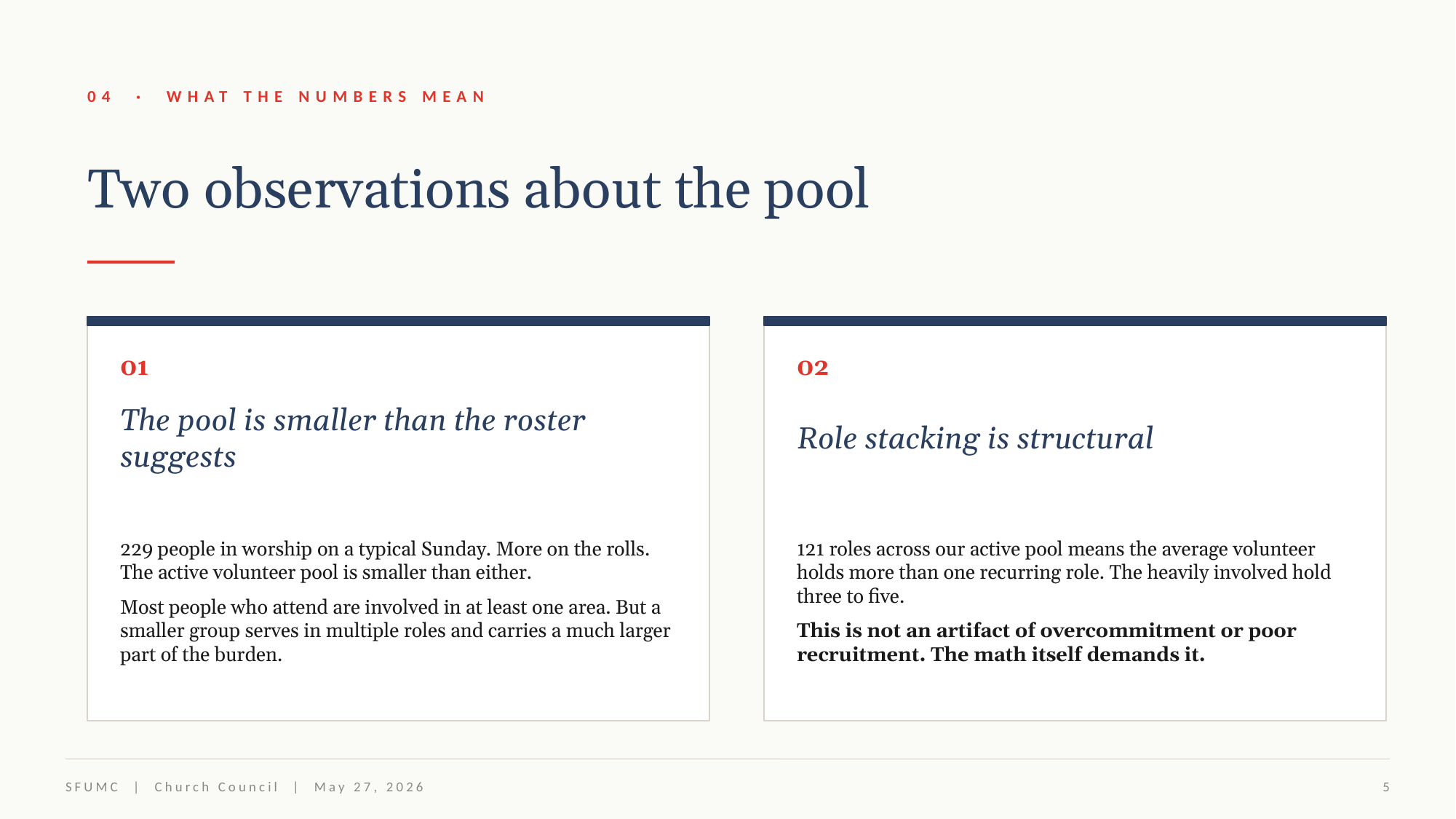

04  ·  WHAT THE NUMBERS MEAN
Two observations about the pool

01
02
The pool is smaller than the roster suggests
Role stacking is structural
229 people in worship on a typical Sunday. More on the rolls. The active volunteer pool is smaller than either.

Most people who attend are involved in at least one area. But a smaller group serves in multiple roles and carries a much larger part of the burden.
121 roles across our active pool means the average volunteer holds more than one recurring role. The heavily involved hold three to five.

This is not an artifact of overcommitment or poor recruitment. The math itself demands it.

SFUMC  |  Church Council  |  May 27, 2026
5